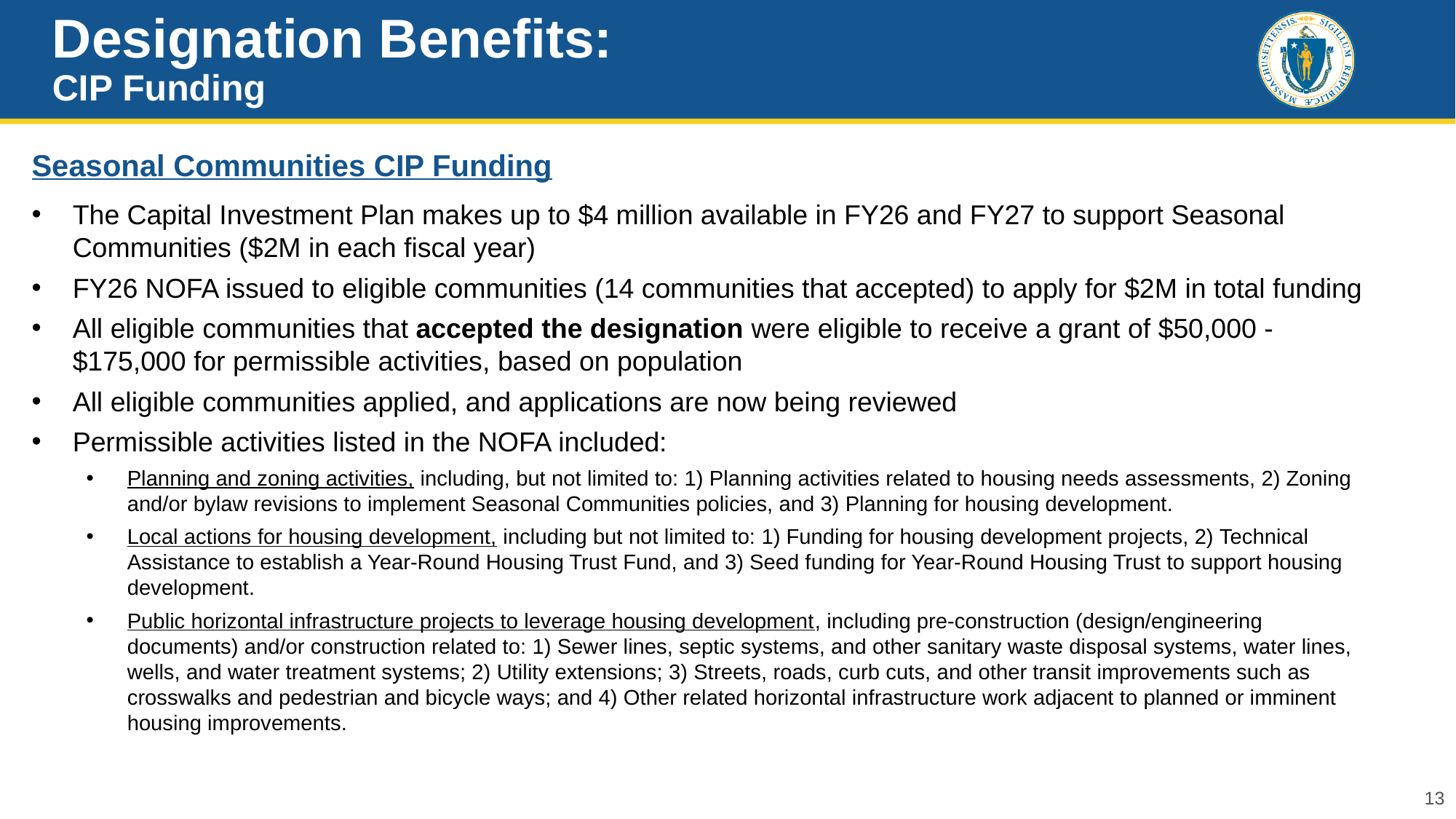

# Designation Benefits: CIP Funding
Seasonal Communities CIP Funding
The Capital Investment Plan makes up to $4 million available in FY26 and FY27 to support Seasonal Communities ($2M in each fiscal year)
FY26 NOFA issued to eligible communities (14 communities that accepted) to apply for $2M in total funding
All eligible communities that accepted the designation were eligible to receive a grant of $50,000 - $175,000 for permissible activities, based on population
All eligible communities applied, and applications are now being reviewed
Permissible activities listed in the NOFA included:
Planning and zoning activities, including, but not limited to: 1) Planning activities related to housing needs assessments, 2) Zoning and/or bylaw revisions to implement Seasonal Communities policies, and 3) Planning for housing development.
Local actions for housing development, including but not limited to: 1) Funding for housing development projects, 2) Technical Assistance to establish a Year-Round Housing Trust Fund, and 3) Seed funding for Year-Round Housing Trust to support housing development.
Public horizontal infrastructure projects to leverage housing development, including pre-construction (design/engineering documents) and/or construction related to: 1) Sewer lines, septic systems, and other sanitary waste disposal systems, water lines, wells, and water treatment systems; 2) Utility extensions; 3) Streets, roads, curb cuts, and other transit improvements such as crosswalks and pedestrian and bicycle ways; and 4) Other related horizontal infrastructure work adjacent to planned or imminent housing improvements.

13